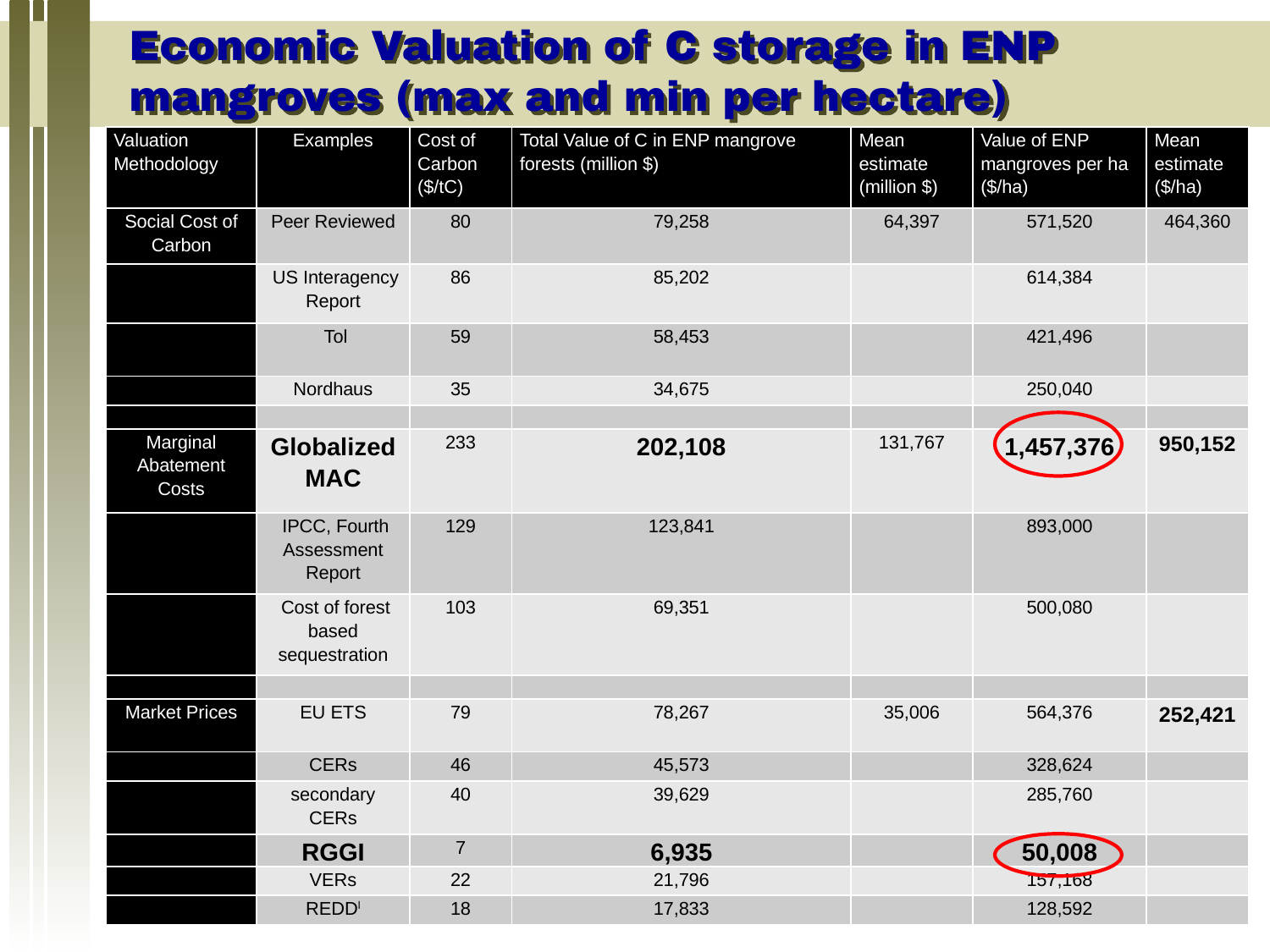

# Economic Valuation of C storage in ENP mangroves (max and min per hectare)
| Valuation Methodology | Examples | Cost of Carbon ($/tC) | Total Value of C in ENP mangrove forests (million $) | Mean estimate (million $) | Value of ENP mangroves per ha ($/ha) | Mean estimate ($/ha) |
| --- | --- | --- | --- | --- | --- | --- |
| Social Cost of Carbon | Peer Reviewed | 80 | 79,258 | 64,397 | 571,520 | 464,360 |
|  | US Interagency Report | 86 | 85,202 |  | 614,384 |  |
|  | Tol | 59 | 58,453 |  | 421,496 |  |
|  | Nordhaus | 35 | 34,675 |  | 250,040 |  |
|  |  |  |  |  |  |  |
| Marginal Abatement Costs | Globalized MAC | 233 | 202,108 | 131,767 | 1,457,376 | 950,152 |
|  | IPCC, Fourth Assessment Report | 129 | 123,841 |  | 893,000 |  |
|  | Cost of forest based sequestration | 103 | 69,351 |  | 500,080 |  |
|  |  |  |  |  |  |  |
| Market Prices | EU ETS | 79 | 78,267 | 35,006 | 564,376 | 252,421 |
|  | CERs | 46 | 45,573 |  | 328,624 |  |
|  | secondary CERs | 40 | 39,629 |  | 285,760 |  |
|  | RGGI | 7 | 6,935 |  | 50,008 |  |
|  | VERs | 22 | 21,796 |  | 157,168 |  |
|  | REDDl | 18 | 17,833 |  | 128,592 |  |